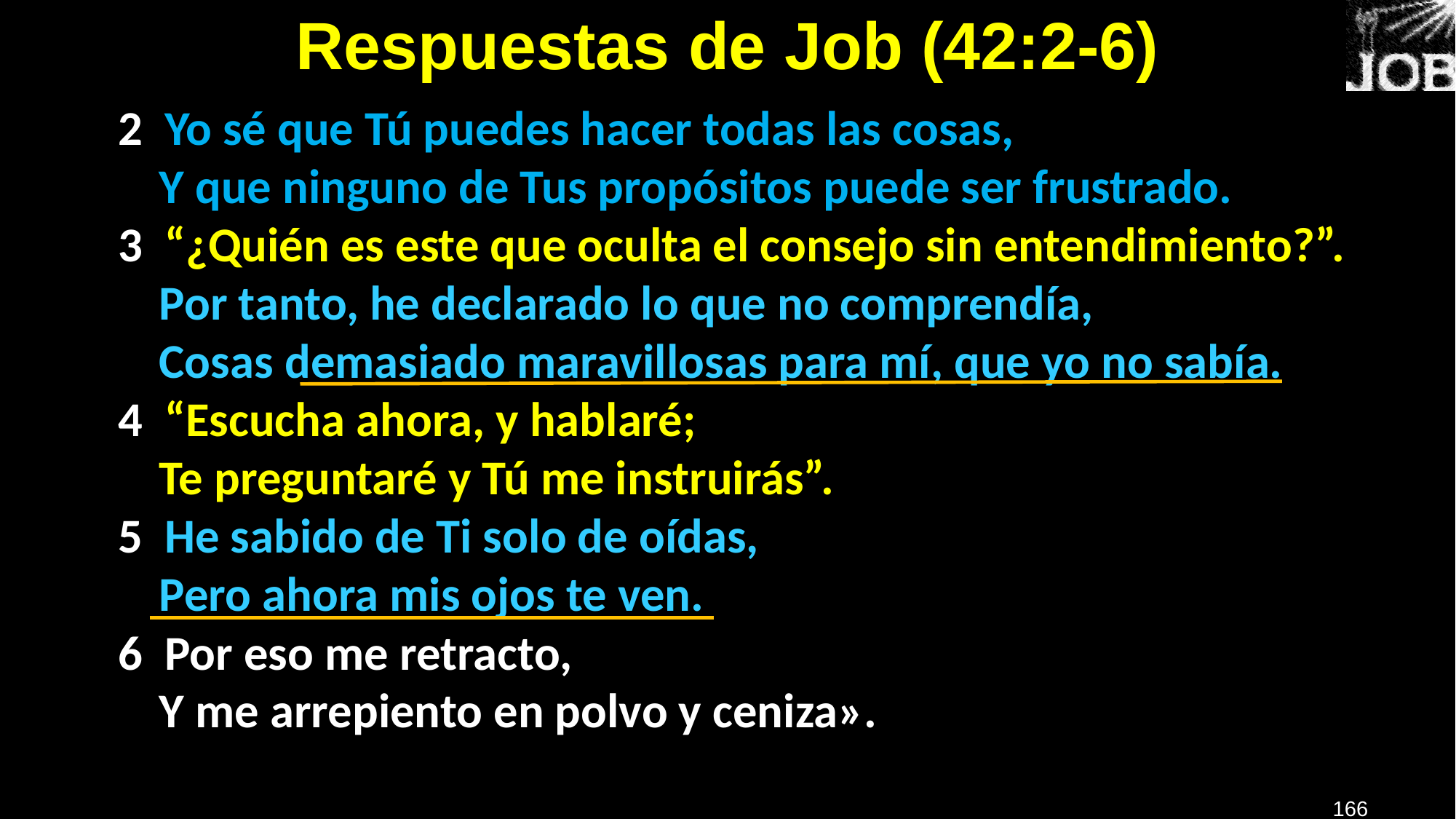

# Respuestas de Job (42:2-6)
2  Yo sé que Tú puedes hacer todas las cosas,
Y que ninguno de Tus propósitos puede ser frustrado.
3  “¿Quién es este que oculta el consejo sin entendimiento?”.
Por tanto, he declarado lo que no comprendía,
Cosas demasiado maravillosas para mí, que yo no sabía.
4  “Escucha ahora, y hablaré;
Te preguntaré y Tú me instruirás”.
5  He sabido de Ti solo de oídas,
Pero ahora mis ojos te ven.
6  Por eso me retracto,
Y me arrepiento en polvo y ceniza».
166